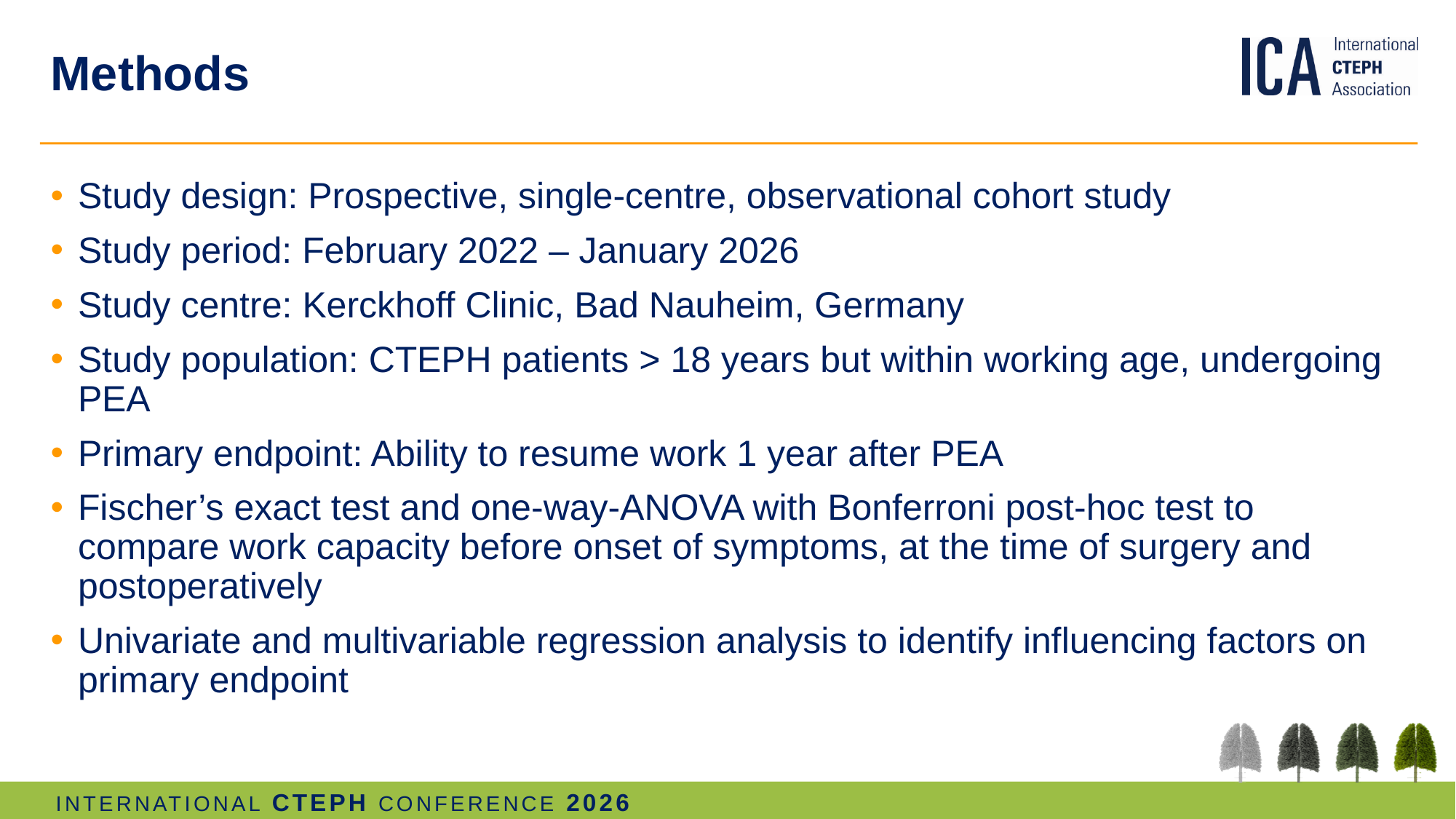

# Methods
Study design: Prospective, single-centre, observational cohort study
Study period: February 2022 – January 2026
Study centre: Kerckhoff Clinic, Bad Nauheim, Germany
Study population: CTEPH patients > 18 years but within working age, undergoing PEA
Primary endpoint: Ability to resume work 1 year after PEA
Fischer’s exact test and one-way-ANOVA with Bonferroni post-hoc test to compare work capacity before onset of symptoms, at the time of surgery and postoperatively
Univariate and multivariable regression analysis to identify influencing factors on primary endpoint